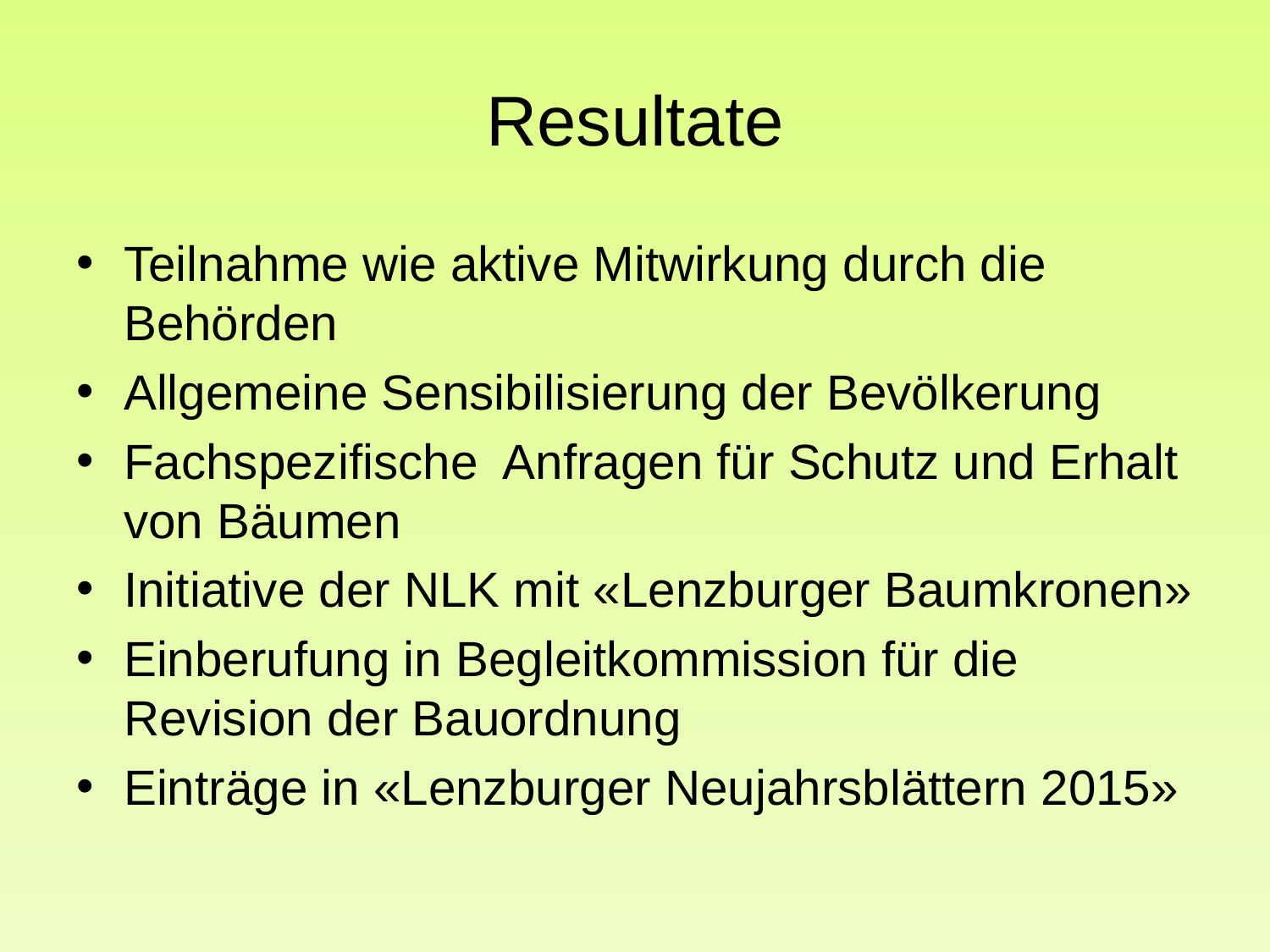

# Resultate
Teilnahme wie aktive Mitwirkung durch die Behörden
Allgemeine Sensibilisierung der Bevölkerung
Fachspezifische  Anfragen für Schutz und Erhalt von Bäumen
Initiative der NLK mit «Lenzburger Baumkronen»
Einberufung in Begleitkommission für die Revision der Bauordnung
Einträge in «Lenzburger Neujahrsblättern 2015»